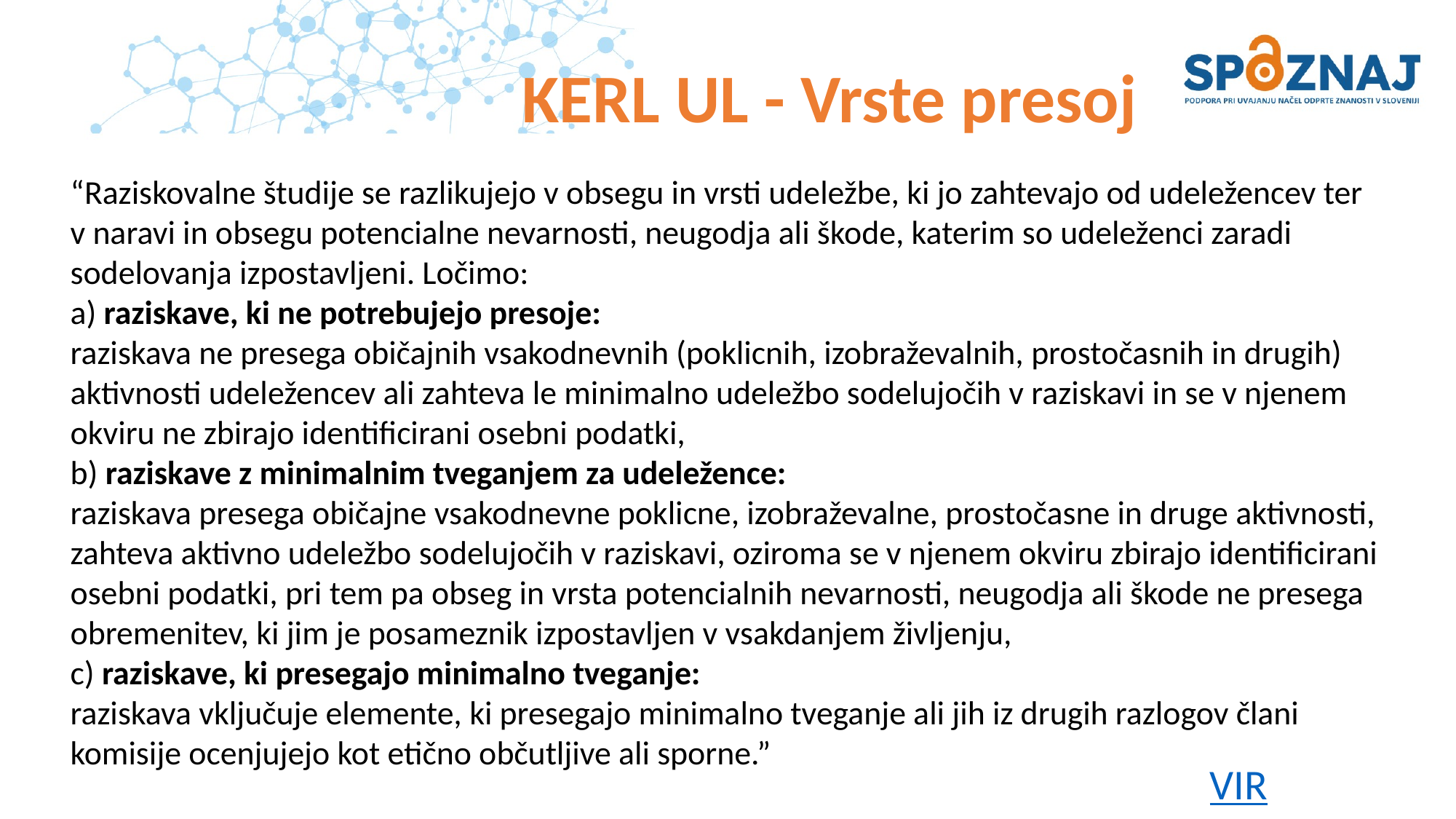

# KERL UL - Vrste presoj
“Raziskovalne študije se razlikujejo v obsegu in vrsti udeležbe, ki jo zahtevajo od udeležencev ter v naravi in obsegu potencialne nevarnosti, neugodja ali škode, katerim so udeleženci zaradi sodelovanja izpostavljeni. Ločimo:
a) raziskave, ki ne potrebujejo presoje:
raziskava ne presega običajnih vsakodnevnih (poklicnih, izobraževalnih, prostočasnih in drugih) aktivnosti udeležencev ali zahteva le minimalno udeležbo sodelujočih v raziskavi in se v njenem okviru ne zbirajo identificirani osebni podatki,
b) raziskave z minimalnim tveganjem za udeležence:
raziskava presega običajne vsakodnevne poklicne, izobraževalne, prostočasne in druge aktivnosti, zahteva aktivno udeležbo sodelujočih v raziskavi, oziroma se v njenem okviru zbirajo identificirani osebni podatki, pri tem pa obseg in vrsta potencialnih nevarnosti, neugodja ali škode ne presega obremenitev, ki jim je posameznik izpostavljen v vsakdanjem življenju,
c) raziskave, ki presegajo minimalno tveganje:
raziskava vključuje elemente, ki presegajo minimalno tveganje ali jih iz drugih razlogov člani komisije ocenjujejo kot etično občutljive ali sporne.”
VIR